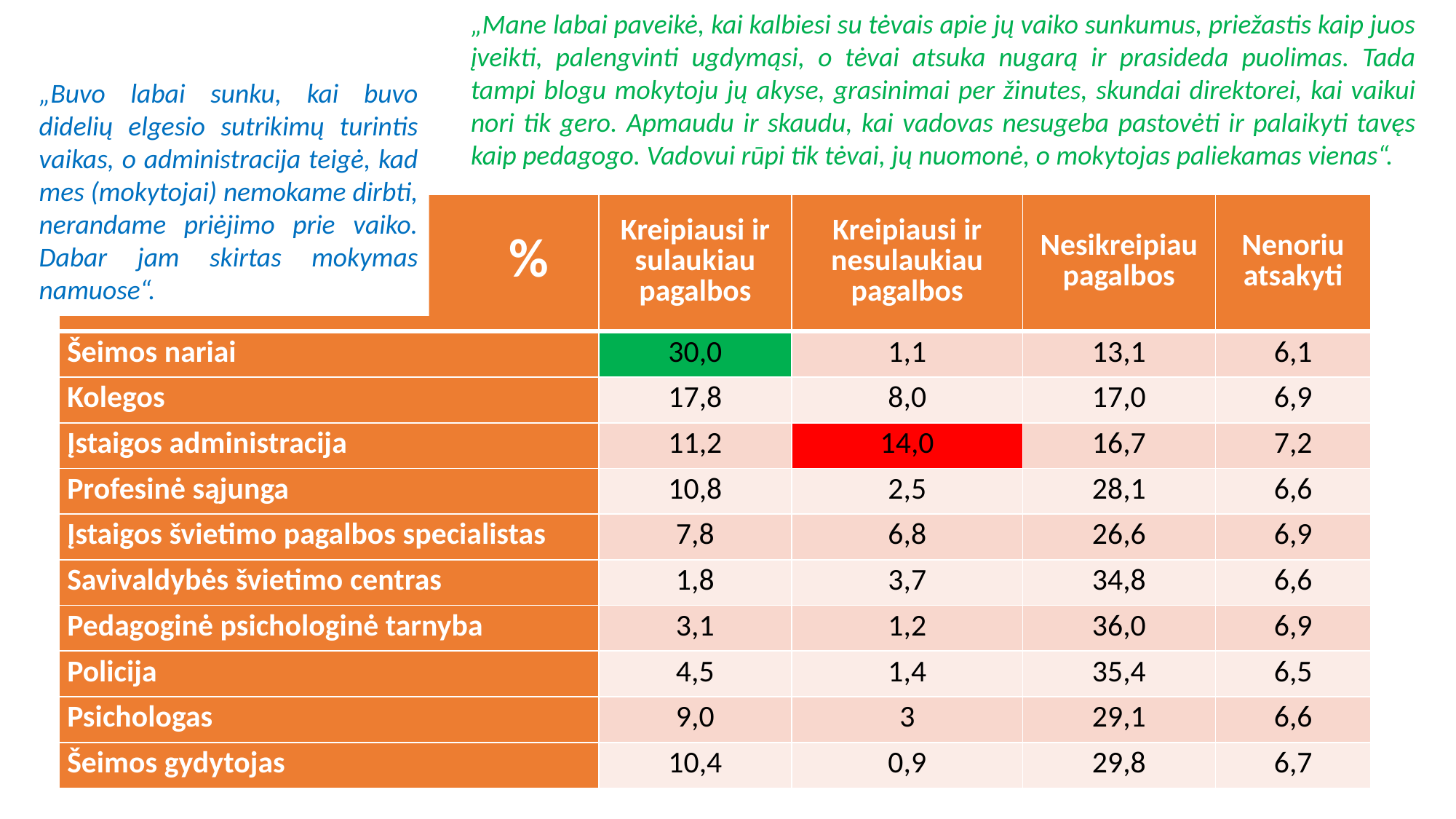

„Mane labai paveikė, kai kalbiesi su tėvais apie jų vaiko sunkumus, priežastis kaip juos įveikti, palengvinti ugdymąsi, o tėvai atsuka nugarą ir prasideda puolimas. Tada tampi blogu mokytoju jų akyse, grasinimai per žinutes, skundai direktorei, kai vaikui nori tik gero. Apmaudu ir skaudu, kai vadovas nesugeba pastovėti ir palaikyti tavęs kaip pedagogo. Vadovui rūpi tik tėvai, jų nuomonė, o mokytojas paliekamas vienas“.
„Buvo labai sunku, kai buvo didelių elgesio sutrikimų turintis vaikas, o administracija teigė, kad mes (mokytojai) nemokame dirbti, nerandame priėjimo prie vaiko. Dabar jam skirtas mokymas namuose“.
| % | Kreipiausi ir sulaukiau pagalbos | Kreipiausi ir nesulaukiau pagalbos | Nesikreipiau pagalbos | Nenoriu atsakyti |
| --- | --- | --- | --- | --- |
| Šeimos nariai | 30,0 | 1,1 | 13,1 | 6,1 |
| Kolegos | 17,8 | 8,0 | 17,0 | 6,9 |
| Įstaigos administracija | 11,2 | 14,0 | 16,7 | 7,2 |
| Profesinė sąjunga | 10,8 | 2,5 | 28,1 | 6,6 |
| Įstaigos švietimo pagalbos specialistas | 7,8 | 6,8 | 26,6 | 6,9 |
| Savivaldybės švietimo centras | 1,8 | 3,7 | 34,8 | 6,6 |
| Pedagoginė psichologinė tarnyba | 3,1 | 1,2 | 36,0 | 6,9 |
| Policija | 4,5 | 1,4 | 35,4 | 6,5 |
| Psichologas | 9,0 | 3 | 29,1 | 6,6 |
| Šeimos gydytojas | 10,4 | 0,9 | 29,8 | 6,7 |